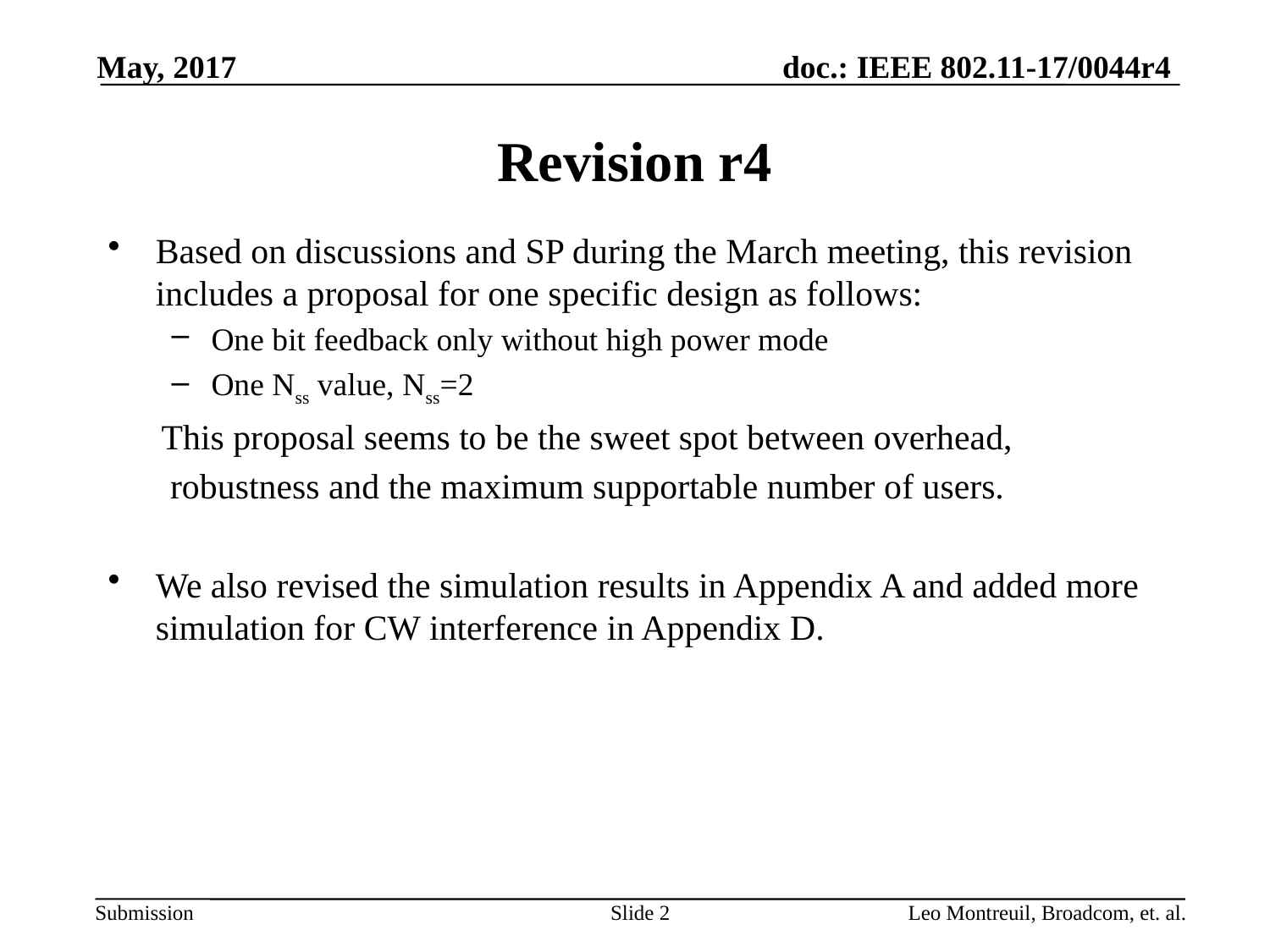

May, 2017
# Revision r4
Based on discussions and SP during the March meeting, this revision includes a proposal for one specific design as follows:
One bit feedback only without high power mode
One Nss value, Nss=2
      This proposal seems to be the sweet spot between overhead,
       robustness and the maximum supportable number of users.

We also revised the simulation results in Appendix A and added more simulation for CW interference in Appendix D.
Slide 2
Leo Montreuil, Broadcom, et. al.